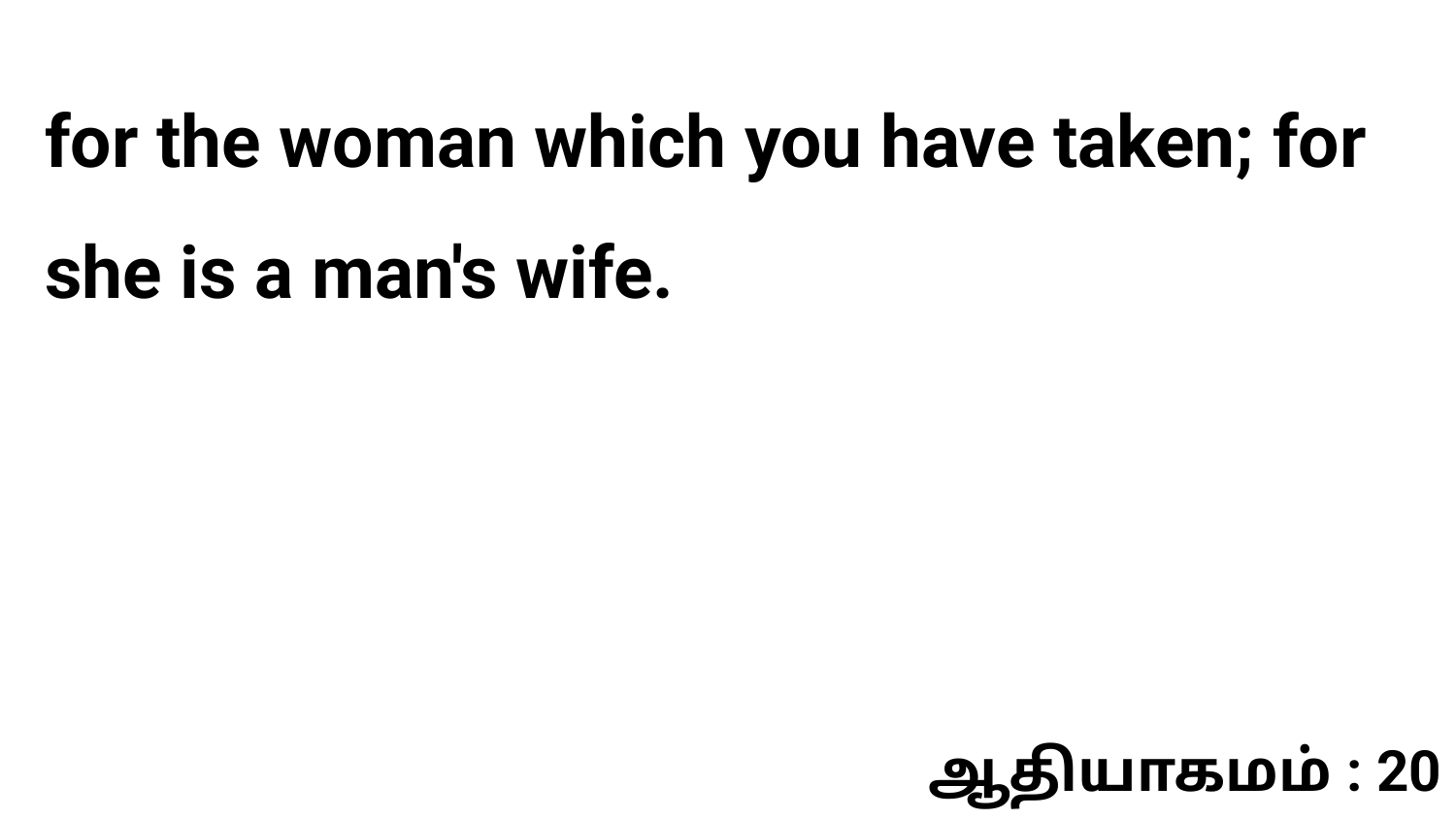

for the woman which you have taken; for she is a man's wife.
ஆதியாகமம் : 20